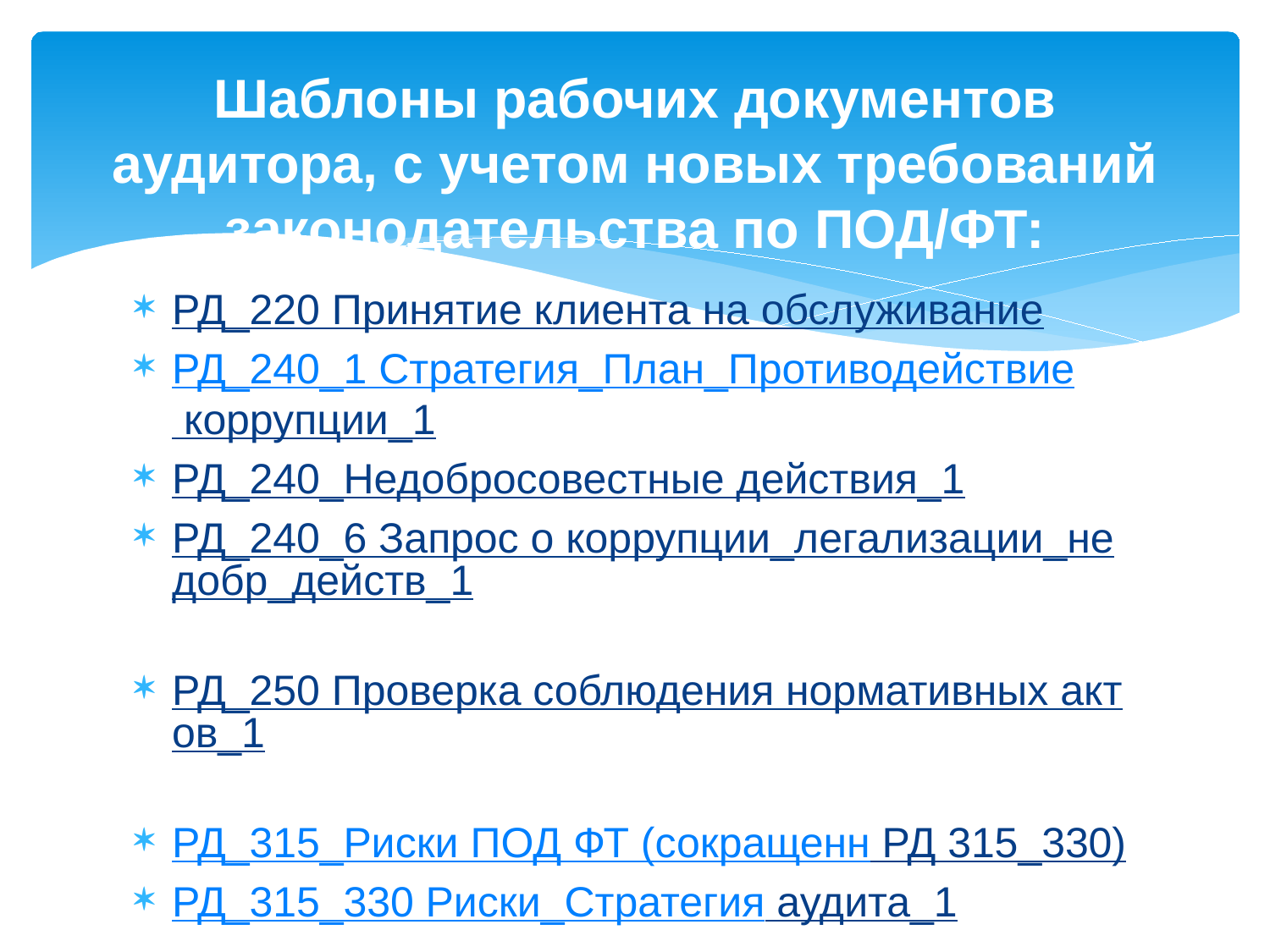

# Шаблоны рабочих документов аудитора, с учетом новых требований законодательства по ПОД/ФТ:
РД_220 Принятие клиента на обслуживание
РД_240_1 Стратегия_План_Противодействие коррупции_1
РД_240_Недобросовестные действия_1
РД_240_6 Запрос о коррупции_легализации_недобр_действ_1
РД_250 Проверка соблюдения нормативных актов_1
РД_315_Риски ПОД ФТ (сокращенн РД 315_330)
РД_315_330 Риски_Стратегия аудита_1